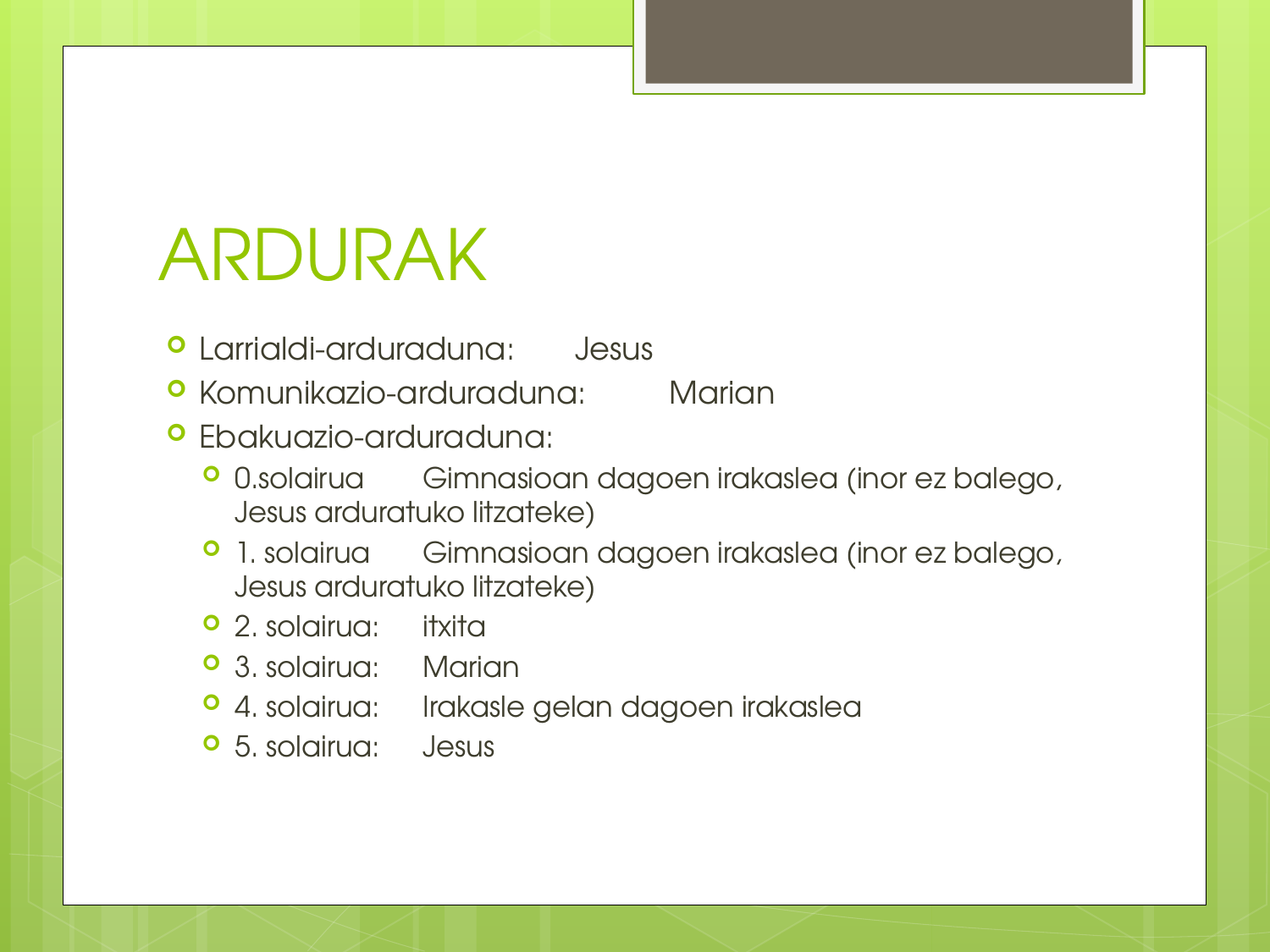

# ARDURAK
Larrialdi-arduraduna: 	Jesus
Komunikazio-arduraduna:	Marian
Ebakuazio-arduraduna:
0.solairua	Gimnasioan dagoen irakaslea (inor ez balego, Jesus arduratuko litzateke)
1. solairua	Gimnasioan dagoen irakaslea (inor ez balego, Jesus arduratuko litzateke)
2. solairua:	itxita
3. solairua:	Marian
4. solairua:	Irakasle gelan dagoen irakaslea
5. solairua: 	Jesus